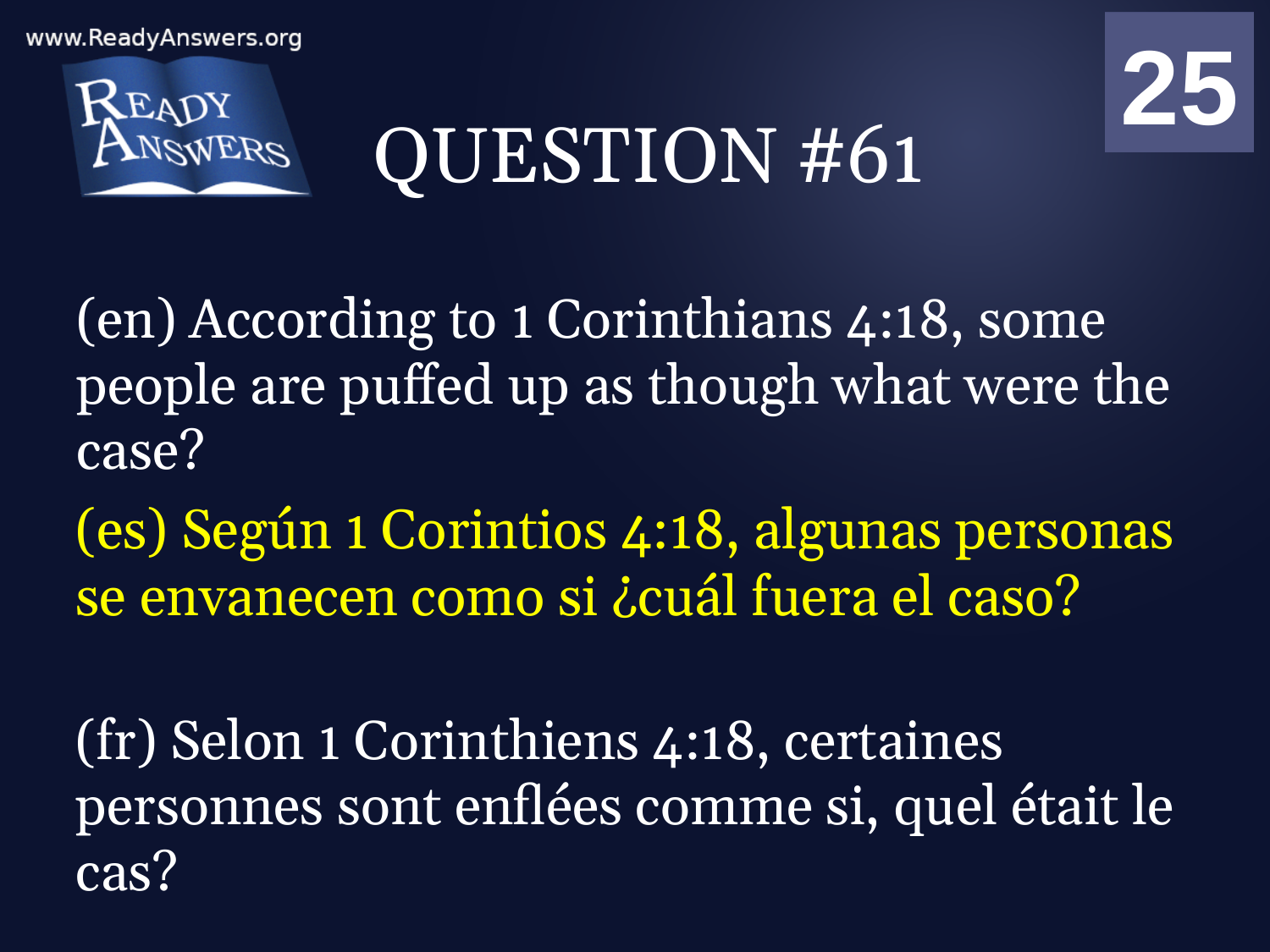

01
02
03
04
05
06
07
08
09
10
11
12
13
14
15
16
17
18
19
20
21
22
23
24
25
00
# QUESTION #61
(en) According to 1 Corinthians 4:18, some people are puffed up as though what were the case?
(es) Según 1 Corintios 4:18, algunas personas se envanecen como si ¿cuál fuera el caso?
(fr) Selon 1 Corinthiens 4:18, certaines personnes sont enflées comme si, quel était le cas?